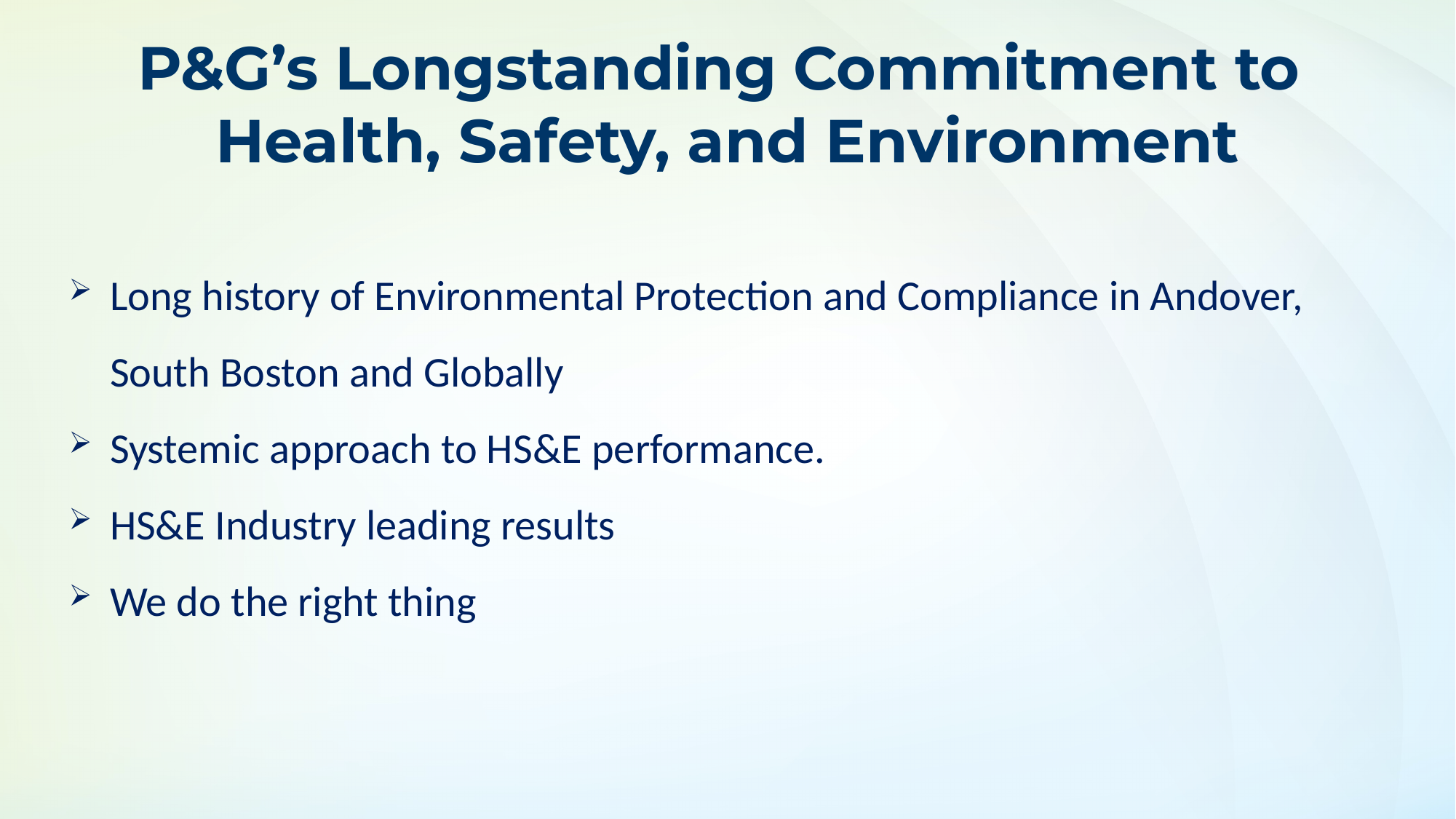

# P&G’s Longstanding Commitment to Health, Safety, and Environment
Long history of Environmental Protection and Compliance in Andover, South Boston and Globally
Systemic approach to HS&E performance.
HS&E Industry leading results
We do the right thing